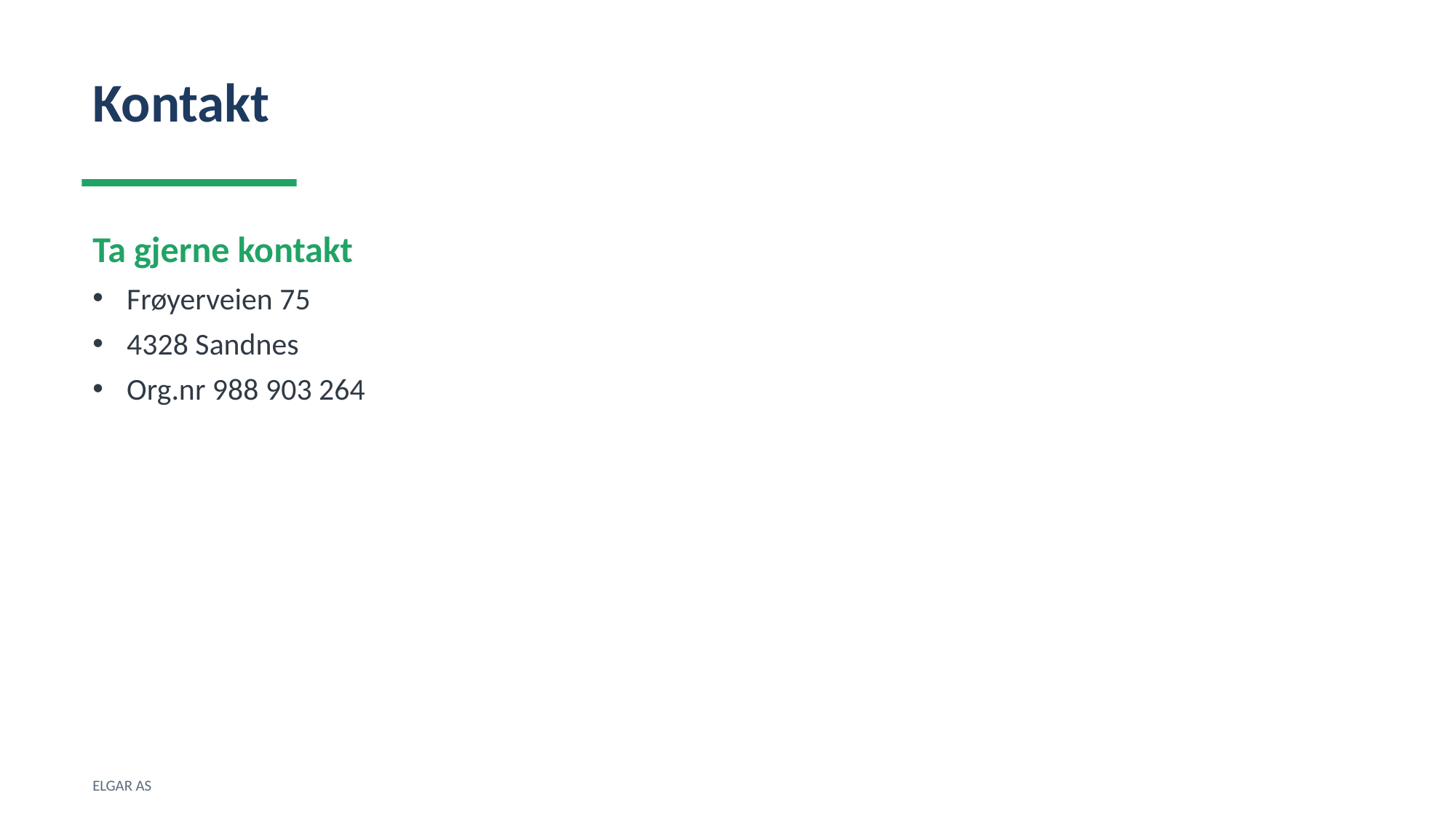

Kontakt

Ta gjerne kontakt
Frøyerveien 75
4328 Sandnes
Org.nr 988 903 264
ELGAR AS